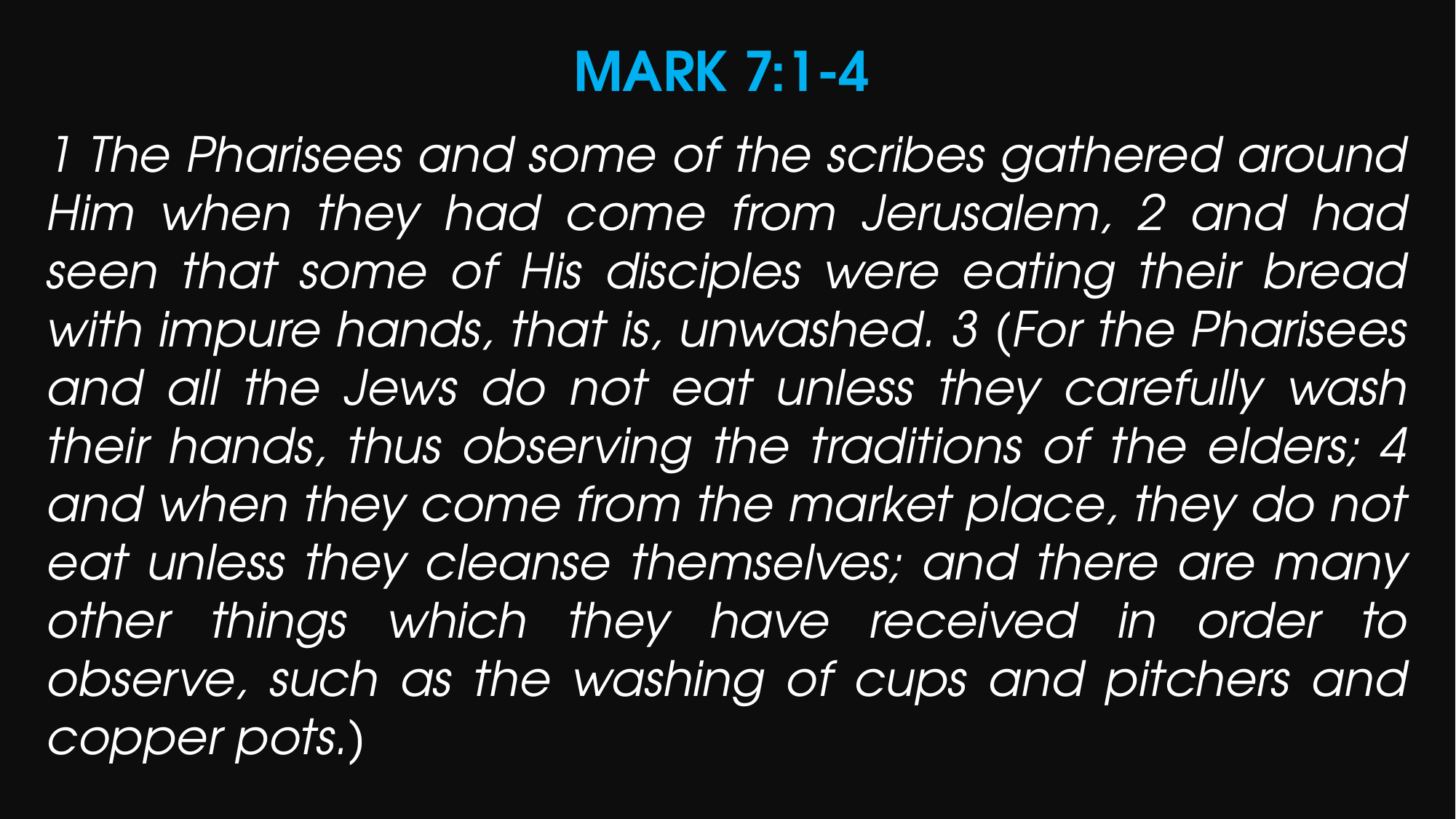

Mark 7:1-4
1 The Pharisees and some of the scribes gathered around Him when they had come from Jerusalem, 2 and had seen that some of His disciples were eating their bread with impure hands, that is, unwashed. 3 (For the Pharisees and all the Jews do not eat unless they carefully wash their hands, thus observing the traditions of the elders; 4 and when they come from the market place, they do not eat unless they cleanse themselves; and there are many other things which they have received in order to observe, such as the washing of cups and pitchers and copper pots.)